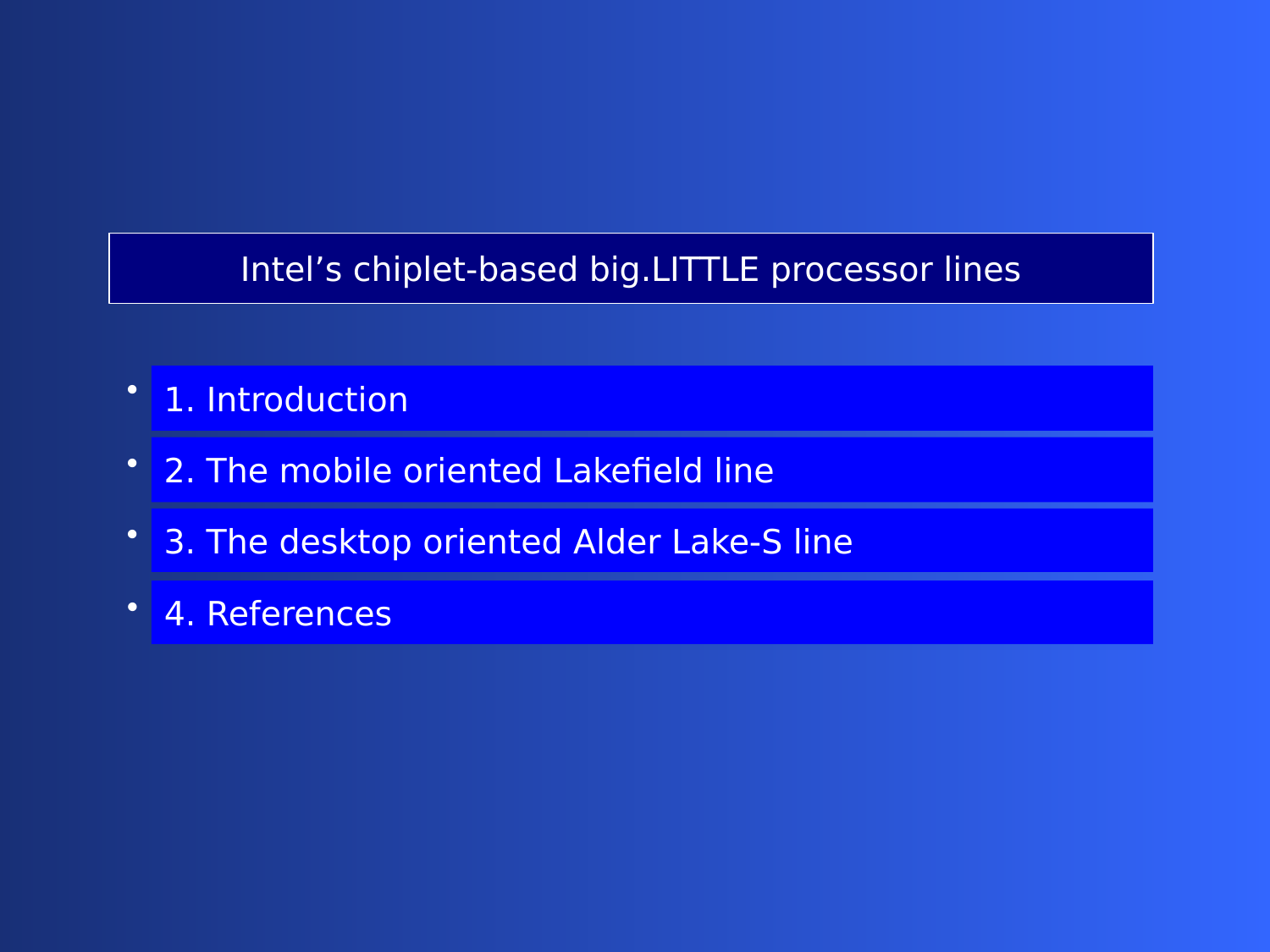

Intel’s chiplet-based big.LITTLE processor lines
1. Introduction

2. The mobile oriented Lakefield line

3. The desktop oriented Alder Lake-S line

4. References